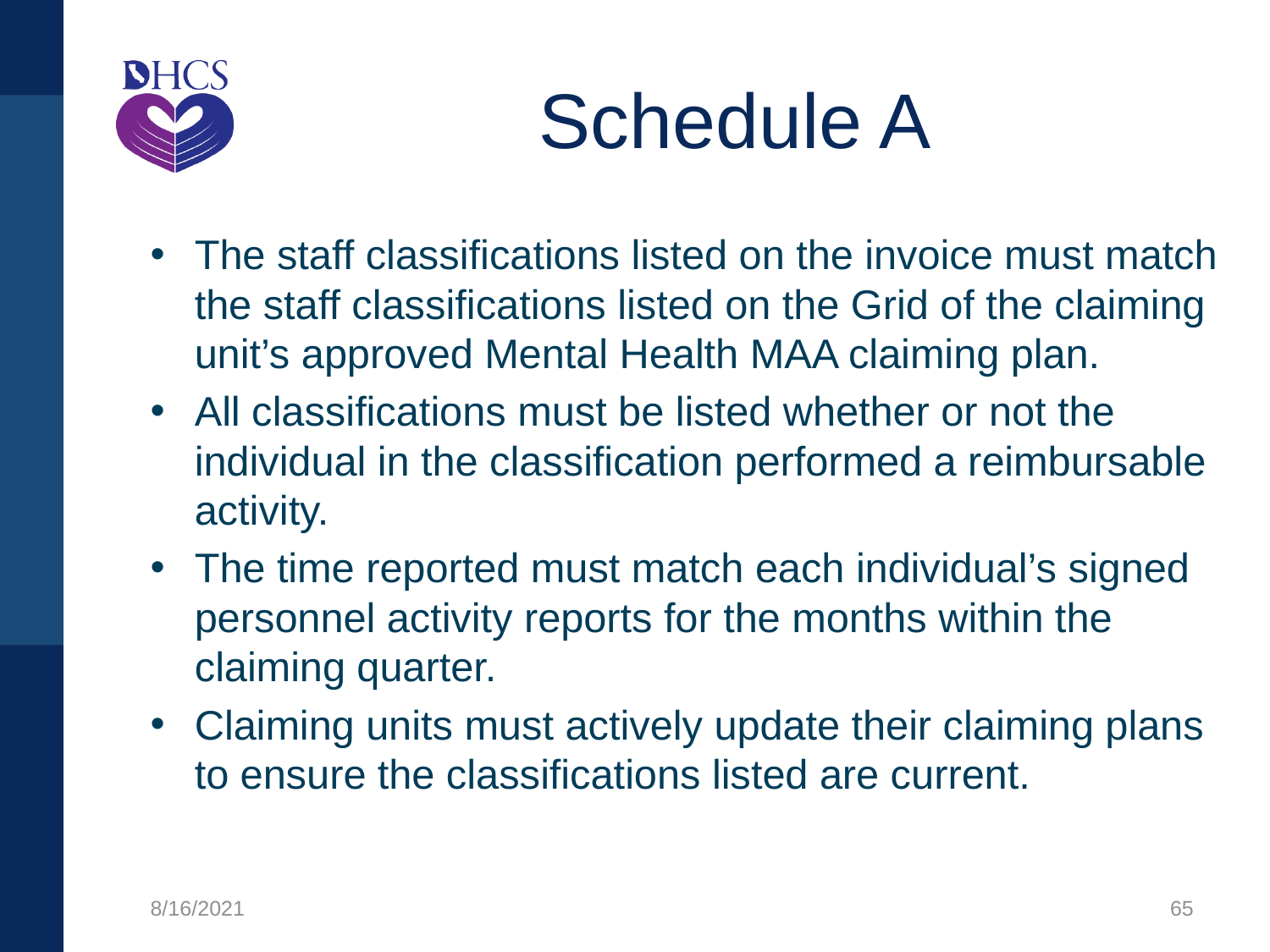

# Schedule A
The staff classifications listed on the invoice must match the staff classifications listed on the Grid of the claiming unit’s approved Mental Health MAA claiming plan.
All classifications must be listed whether or not the individual in the classification performed a reimbursable activity.
The time reported must match each individual’s signed personnel activity reports for the months within the claiming quarter.
Claiming units must actively update their claiming plans to ensure the classifications listed are current.
8/16/2021
65